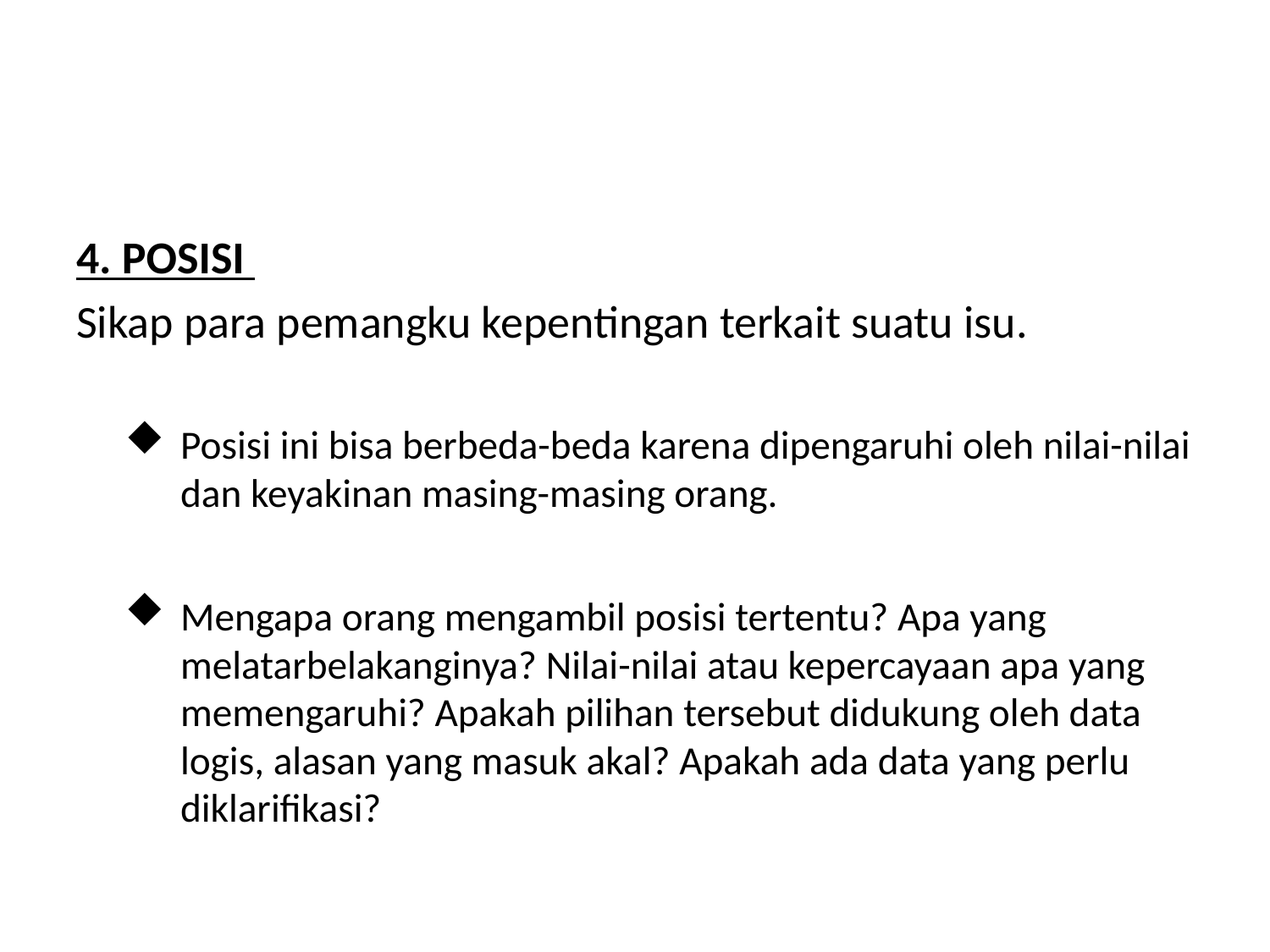

#
4. POSISI
Sikap para pemangku kepentingan terkait suatu isu.

Posisi ini bisa berbeda-beda karena dipengaruhi oleh nilai-nilai dan keyakinan masing-masing orang.

Mengapa orang mengambil posisi tertentu? Apa yang melatarbelakanginya? Nilai-nilai atau kepercayaan apa yang memengaruhi? Apakah pilihan tersebut didukung oleh data logis, alasan yang masuk akal? Apakah ada data yang perlu diklarifikasi?